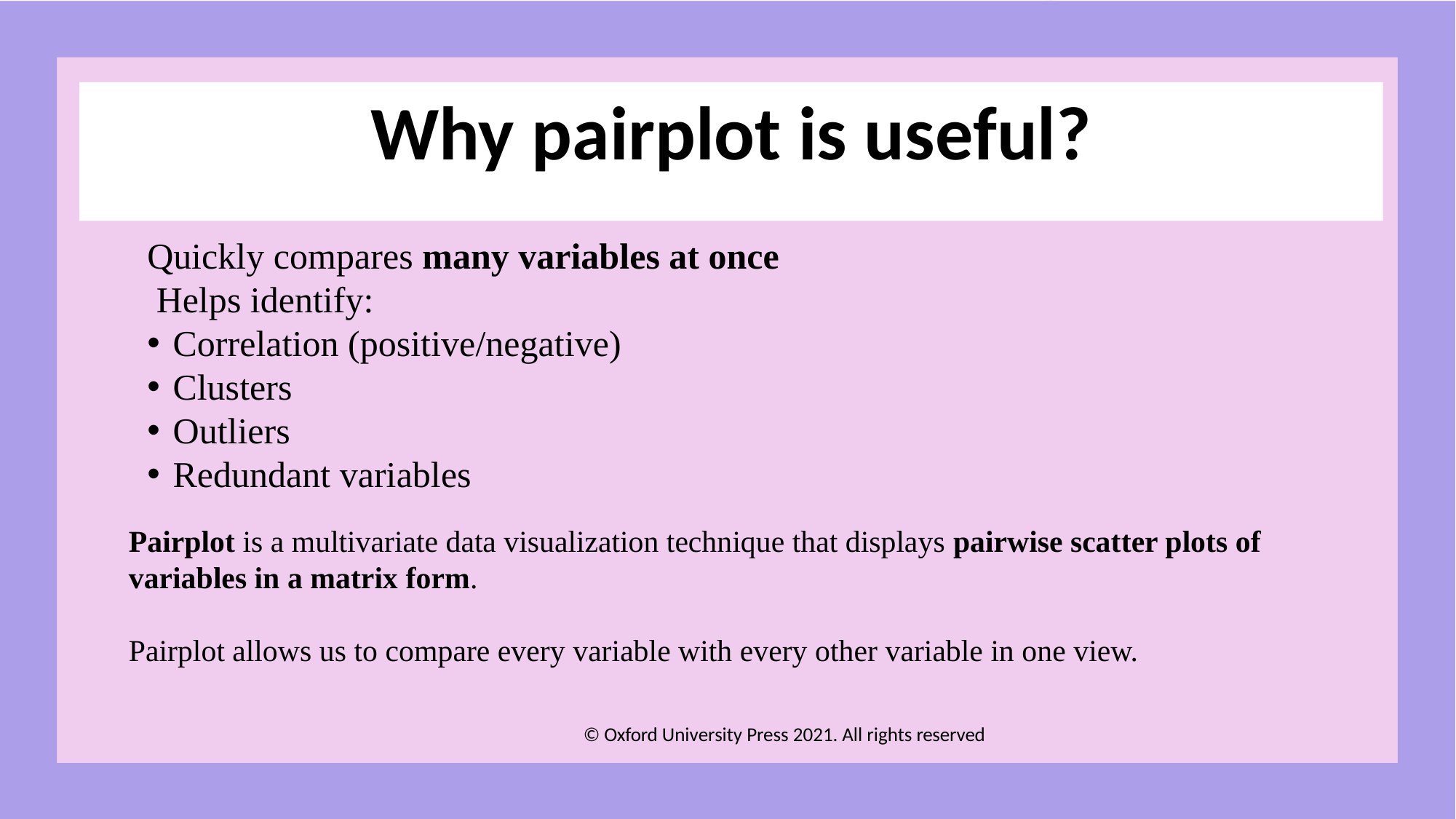

# Why pairplot is useful?
Quickly compares many variables at once
 Helps identify:
Correlation (positive/negative)
Clusters
Outliers
Redundant variables

Pairplot is a multivariate data visualization technique that displays pairwise scatter plots of variables in a matrix form.

Pairplot allows us to compare every variable with every other variable in one view.

© Oxford University Press 2021. All rights reserved